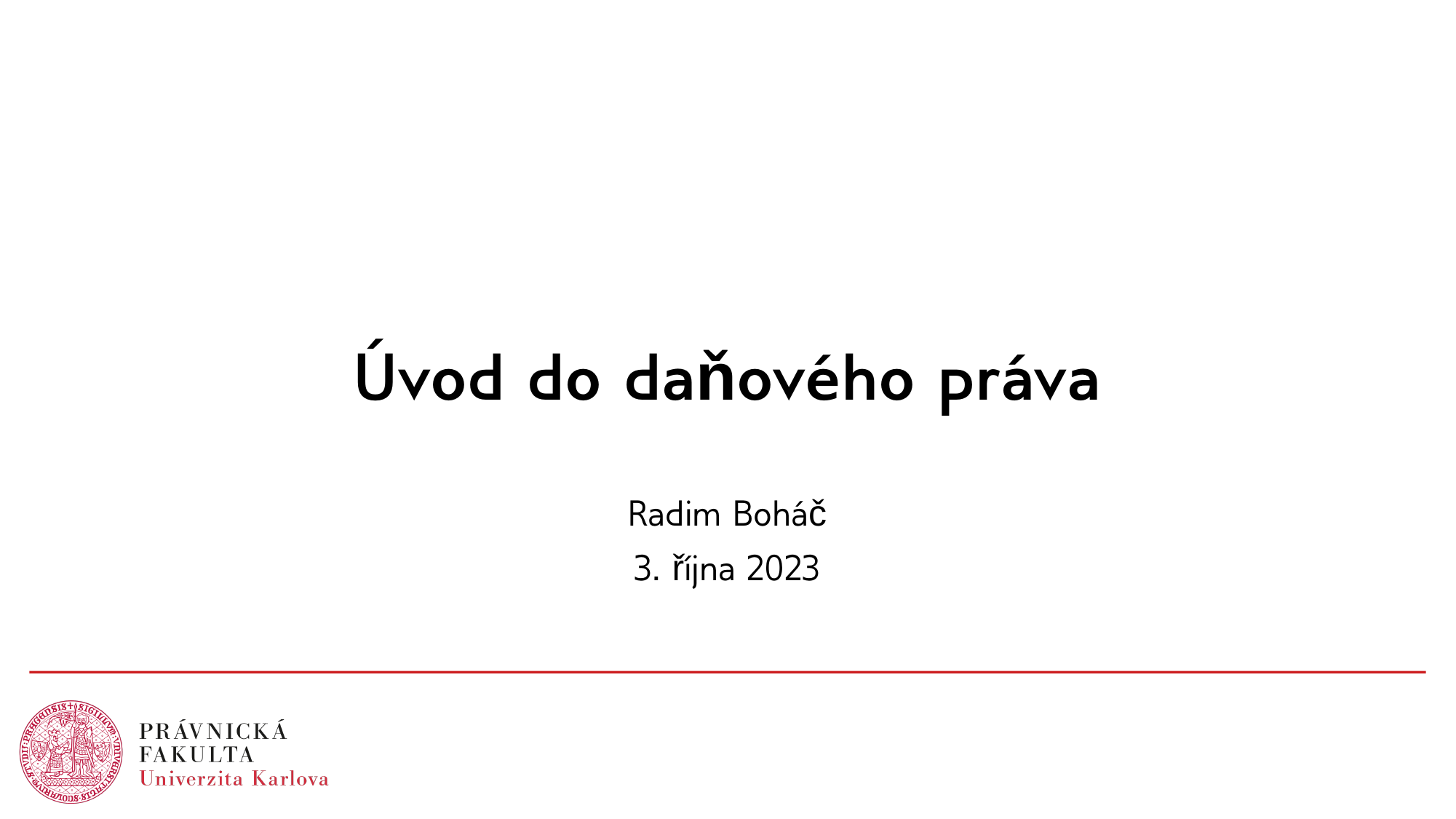

# Úvod do daňového práva

Radim Boháč
3. října 2023